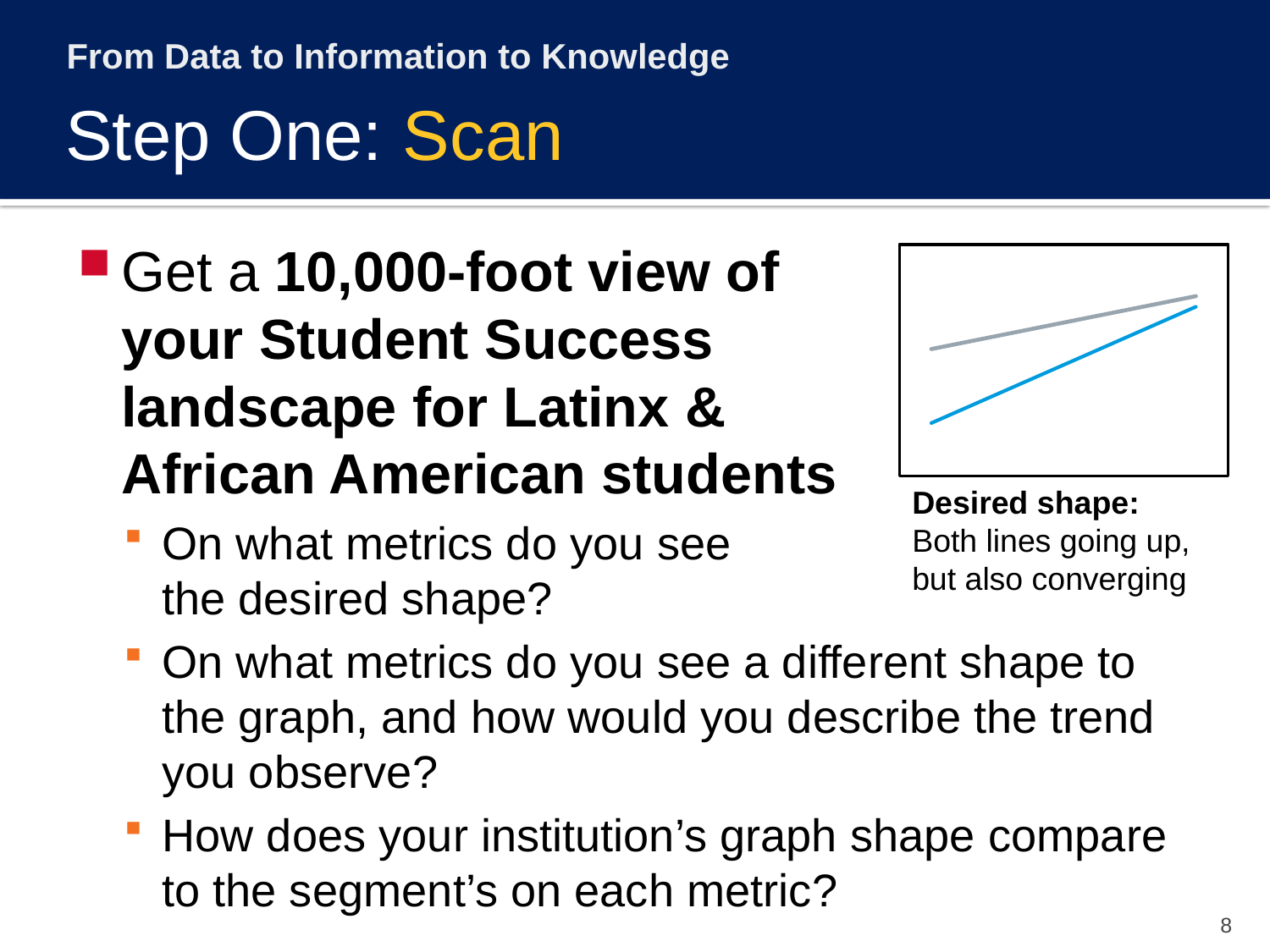

From Data to Information to Knowledge
# Step One: Scan
Get a 10,000-foot view of
your Student Success
landscape for Latinx &
African American students
On what metrics do you see
the desired shape?
On what metrics do you see a different shape to the graph, and how would you describe the trend you observe?
How does your institution’s graph shape compare to the segment’s on each metric?

Desired shape: Both lines going up, but also converging